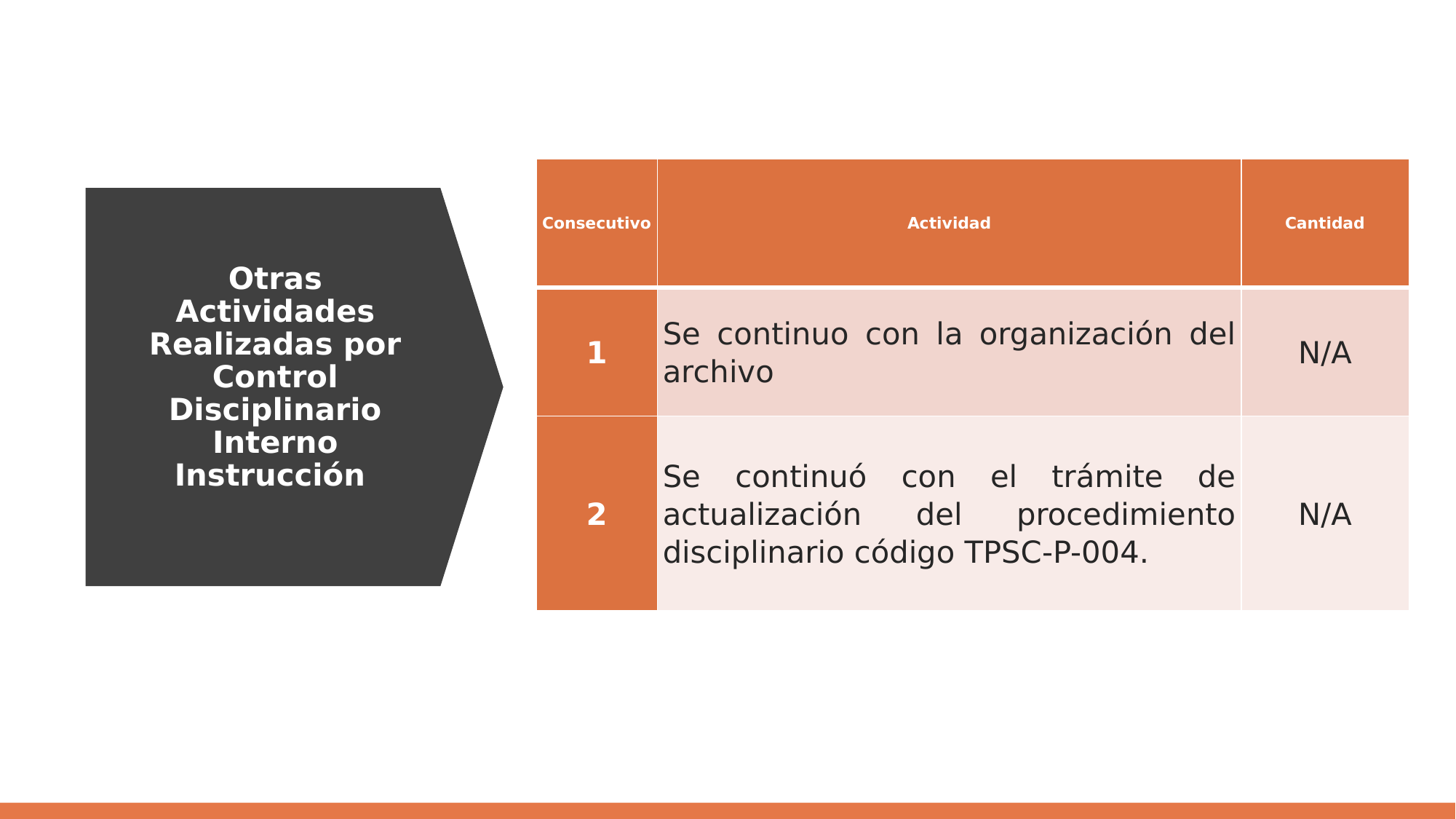

| Consecutivo | Actividad | Cantidad |
| --- | --- | --- |
| 1 | Se continuo con la organización del archivo | N/A |
| 2 | Se continuó con el trámite de actualización del procedimiento disciplinario código TPSC-P-004. | N/A |

Otras Actividades Realizadas por Control Disciplinario Interno Instrucción